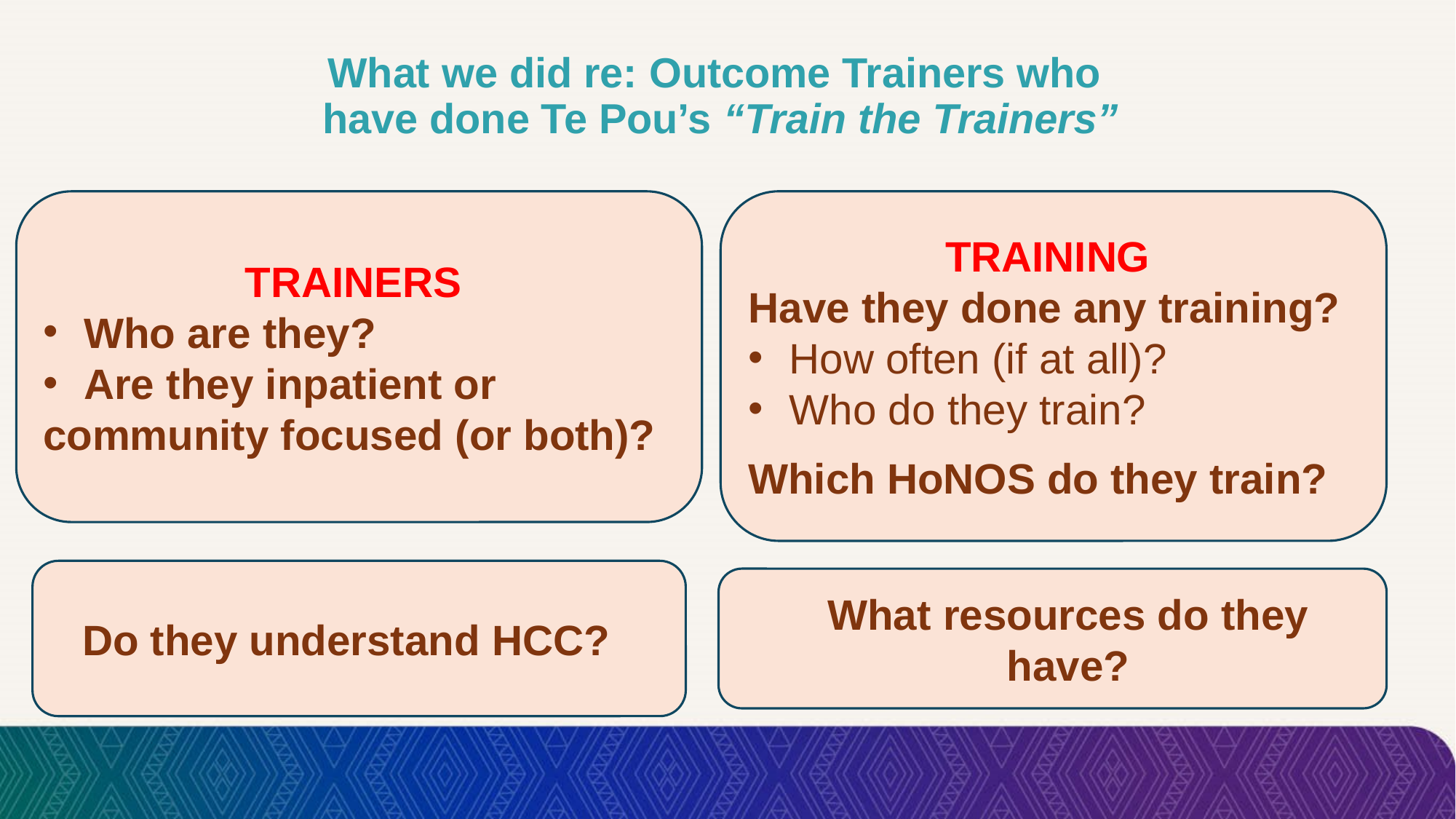

# What we did re: Outcome Trainers who have done Te Pou’s “Train the Trainers”
TRAINERS
Who are they?
Are they inpatient or
community focused (or both)?

TRAINING
Have they done any training?
How often (if at all)?
Who do they train?

Which HoNOS do they train?

Do they understand HCC?

What resources do they have?